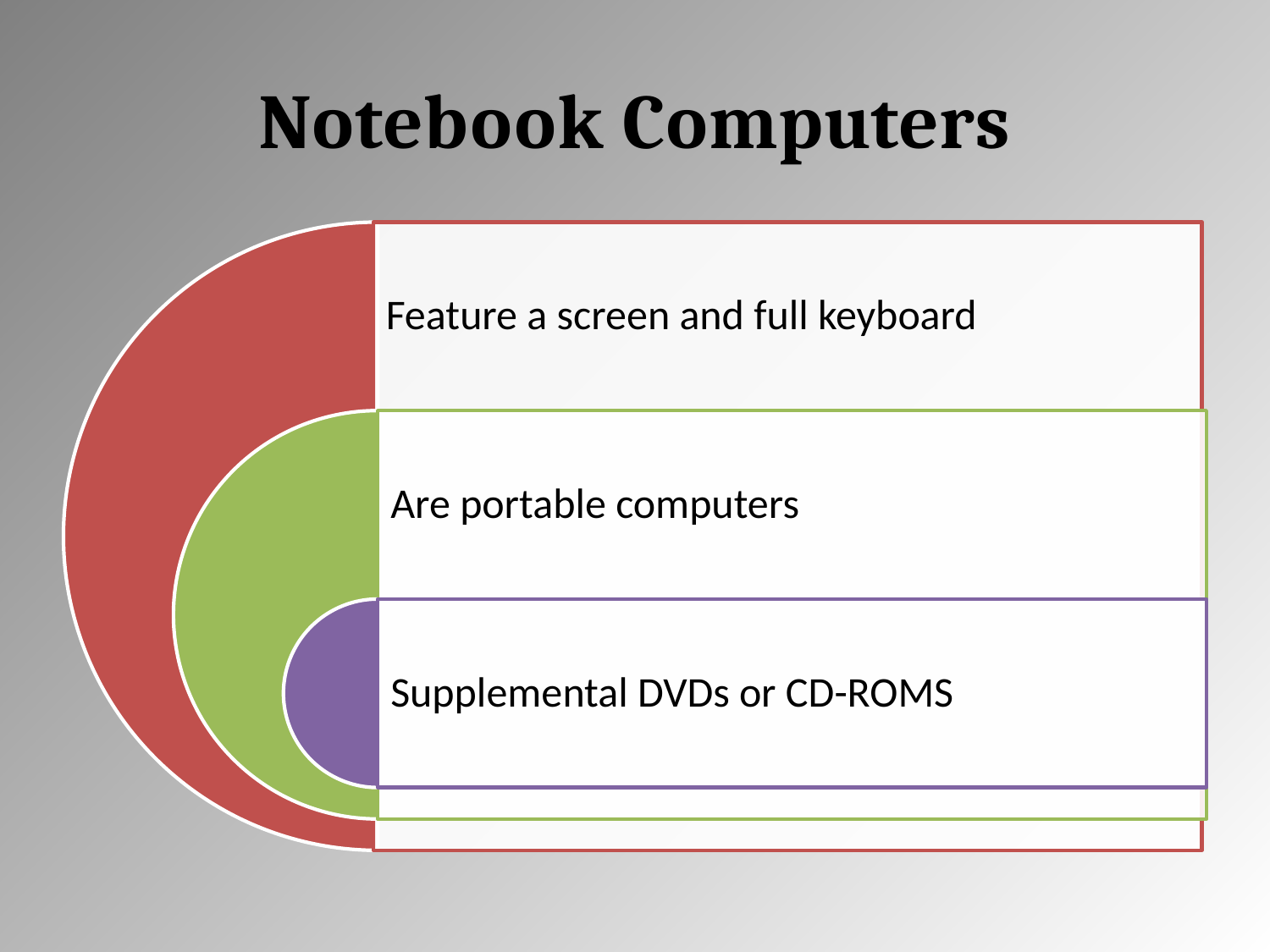

# Notebook Computers
Feature a screen and full keyboard
Are portable computers
Supplemental DVDs or CD-ROMS